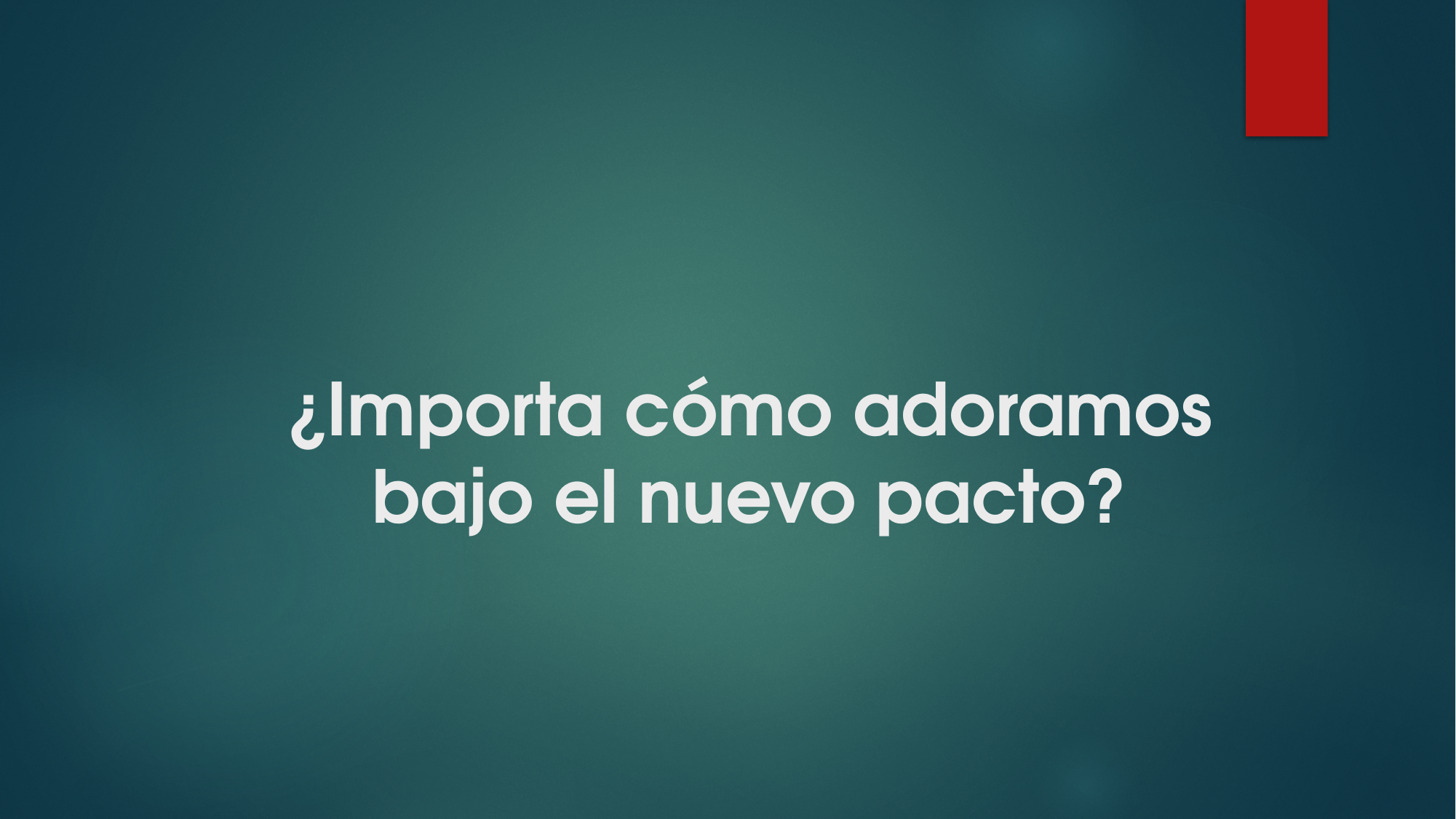

# ¿Importa cómo adoramos bajo el nuevo pacto?